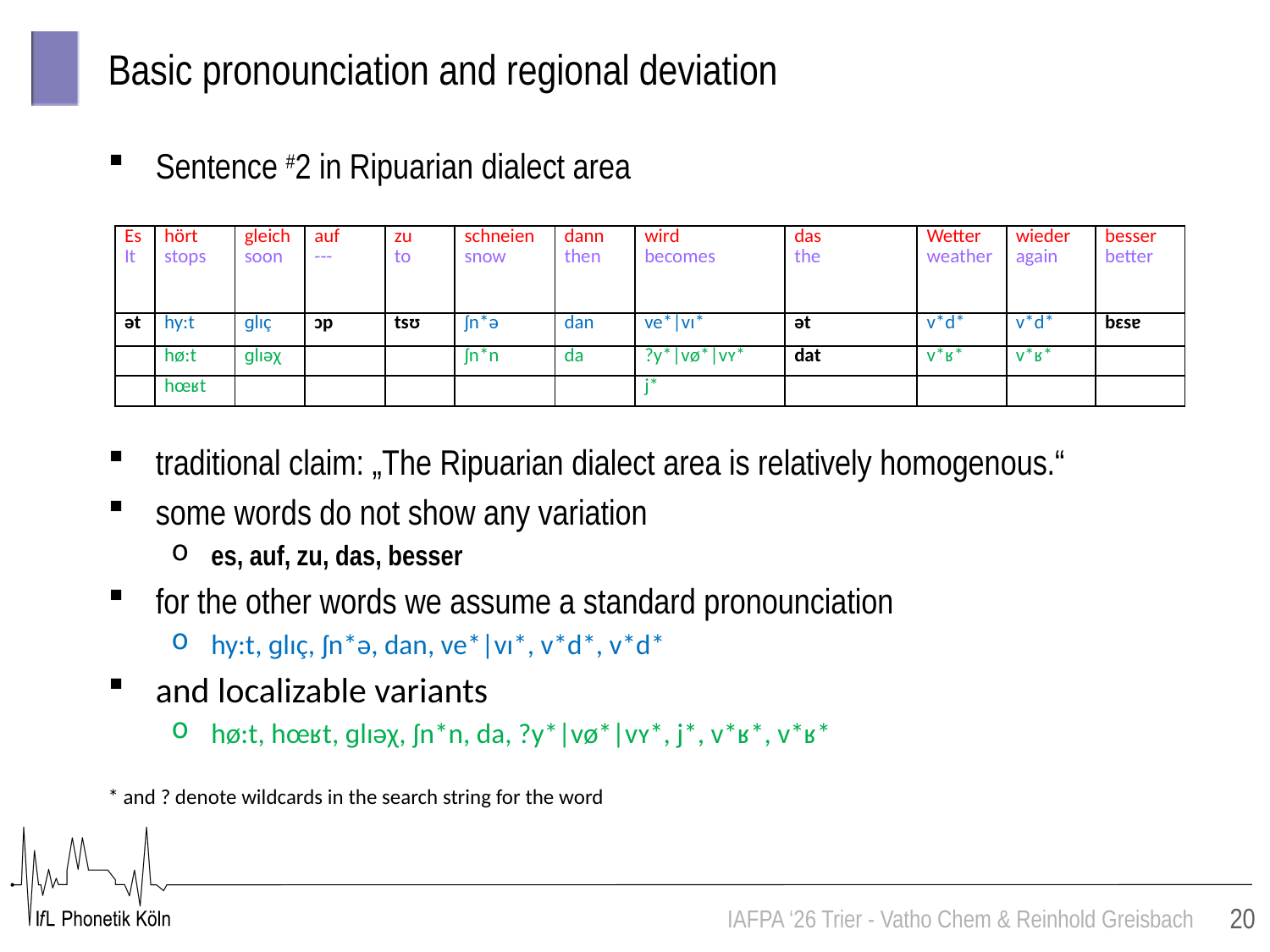

# Basic pronounciation and regional deviation
Sentence #2 in Ripuarian dialect area

traditional claim: „The Ripuarian dialect area is relatively homogenous.“
some words do not show any variation
es, auf, zu, das, besser
for the other words we assume a standard pronounciation
hy:t, ɡlɪç, ʃn*ə, dan, ve*|vɪ*, v*d*, v*d*
and localizable variants
hø:t, hœʁt, ɡlɪəχ, ʃn*n, da, ?y*|vø*|vʏ*, j*, v*ʁ*, v*ʁ*

* and ? denote wildcards in the search string for the word

and deviations, which can be located

| Es It | hört stops | gleich soon | auf --- | zu to | schneien snow | dann then | wird becomes | das the | Wetter weather | wieder again | besser better |
| --- | --- | --- | --- | --- | --- | --- | --- | --- | --- | --- | --- |
| ət | hy:t | ɡlɪç | ɔp | tsʊ | ʃn\*ə | dan | ve\*|vɪ\* | ət | v\*d\* | v\*d\* | bɛsɐ |
|  | hø:t | ɡlɪəχ |  |  | ʃn\*n | da | ?y\*|vø\*|vʏ\* | dat | v\*ʁ\* | v\*ʁ\* |  |
|  | hœʁt |  |  |  |  |  | j\* |  |  |  |  |
20